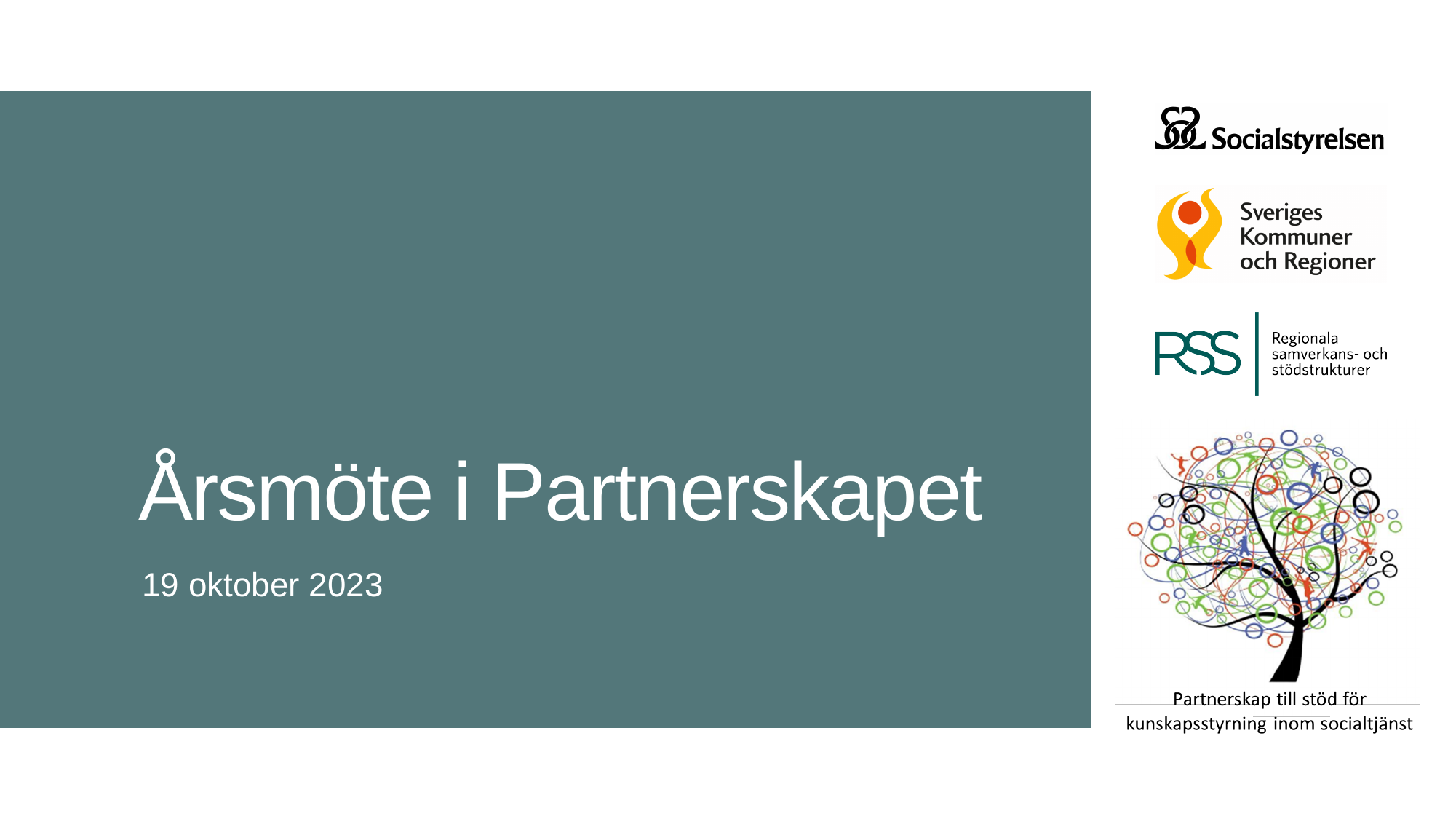

# Årsmöte i Partnerskapet
19 oktober 2023